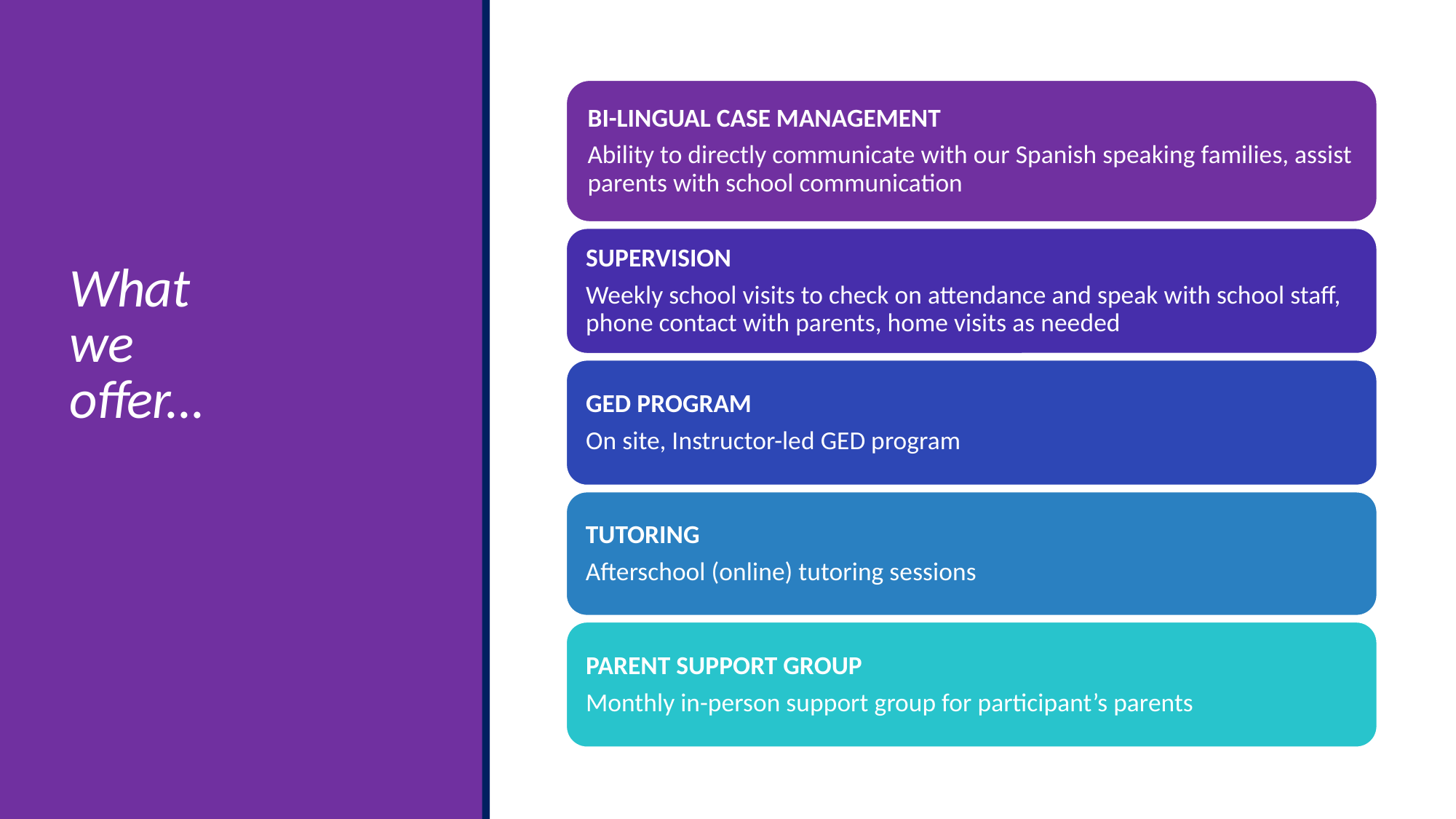

What
we
offer...
BI-LINGUAL CASE MANAGEMENT
Ability to directly communicate with our Spanish speaking families, assist parents with school communication
SUPERVISION
Weekly school visits to check on attendance and speak with school staff, phone contact with parents, home visits as needed
GED PROGRAM
On site, Instructor-led GED program
TUTORING
Afterschool (online) tutoring sessions
PARENT SUPPORT GROUP
Monthly in-person support group for participant’s parents